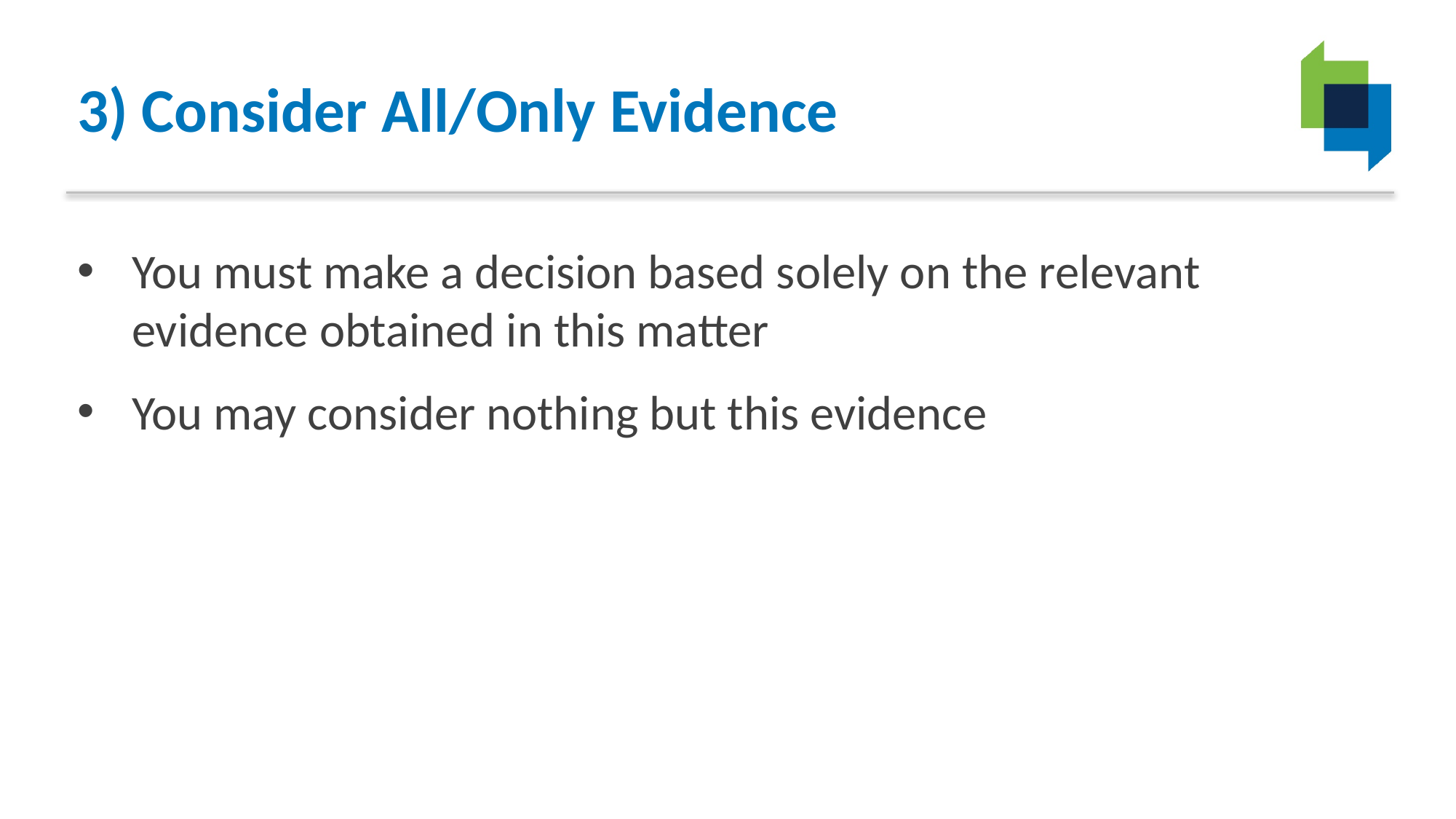

# 3) Consider All/Only Evidence
You must make a decision based solely on the relevant evidence obtained in this matter
You may consider nothing but this evidence